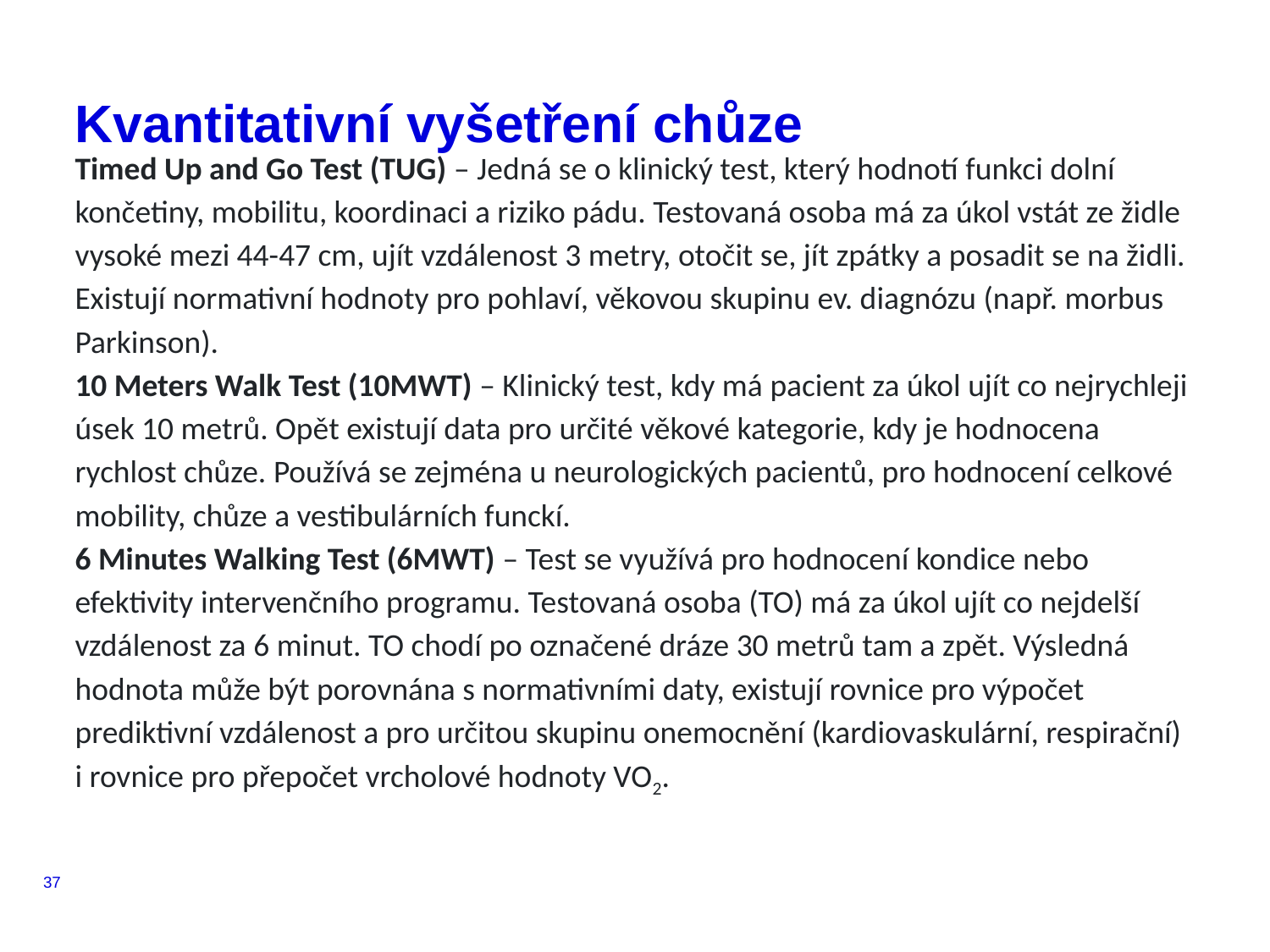

# Kvantitativní vyšetření chůze
Timed Up and Go Test (TUG) – Jedná se o klinický test, který hodnotí funkci dolní končetiny, mobilitu, koordinaci a riziko pádu. Testovaná osoba má za úkol vstát ze židle vysoké mezi 44-47 cm, ujít vzdálenost 3 metry, otočit se, jít zpátky a posadit se na židli. Existují normativní hodnoty pro pohlaví, věkovou skupinu ev. diagnózu (např. morbus Parkinson).
10 Meters Walk Test (10MWT) – Klinický test, kdy má pacient za úkol ujít co nejrychleji úsek 10 metrů. Opět existují data pro určité věkové kategorie, kdy je hodnocena rychlost chůze. Používá se zejména u neurologických pacientů, pro hodnocení celkové mobility, chůze a vestibulárních funckí.
6 Minutes Walking Test (6MWT) – Test se využívá pro hodnocení kondice nebo efektivity intervenčního programu. Testovaná osoba (TO) má za úkol ujít co nejdelší vzdálenost za 6 minut. TO chodí po označené dráze 30 metrů tam a zpět. Výsledná hodnota může být porovnána s normativními daty, existují rovnice pro výpočet prediktivní vzdálenost a pro určitou skupinu onemocnění (kardiovaskulární, respirační) i rovnice pro přepočet vrcholové hodnoty VO2.

37